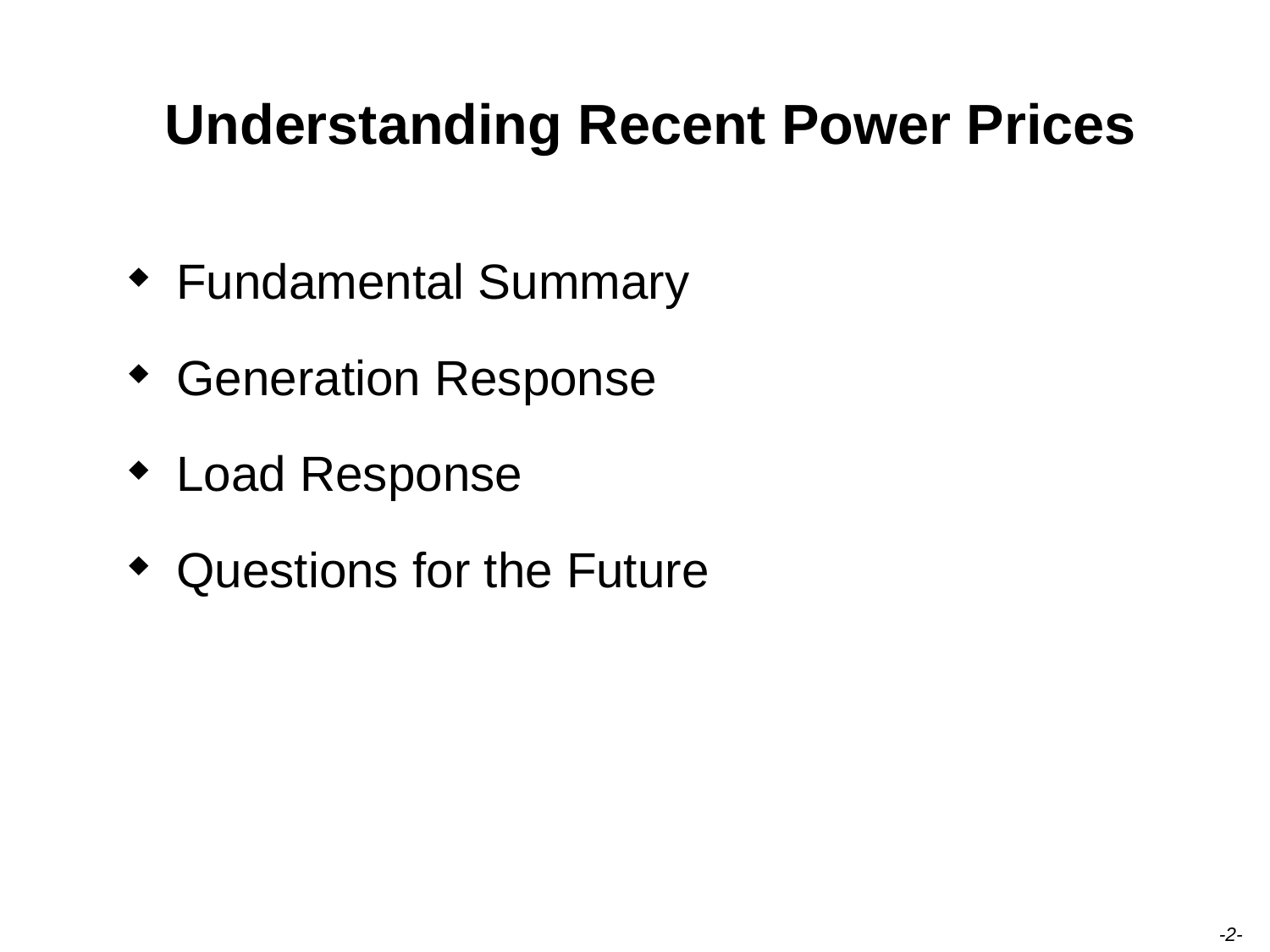

# Understanding Recent Power Prices
Fundamental Summary
Generation Response
Load Response
Questions for the Future
-2-